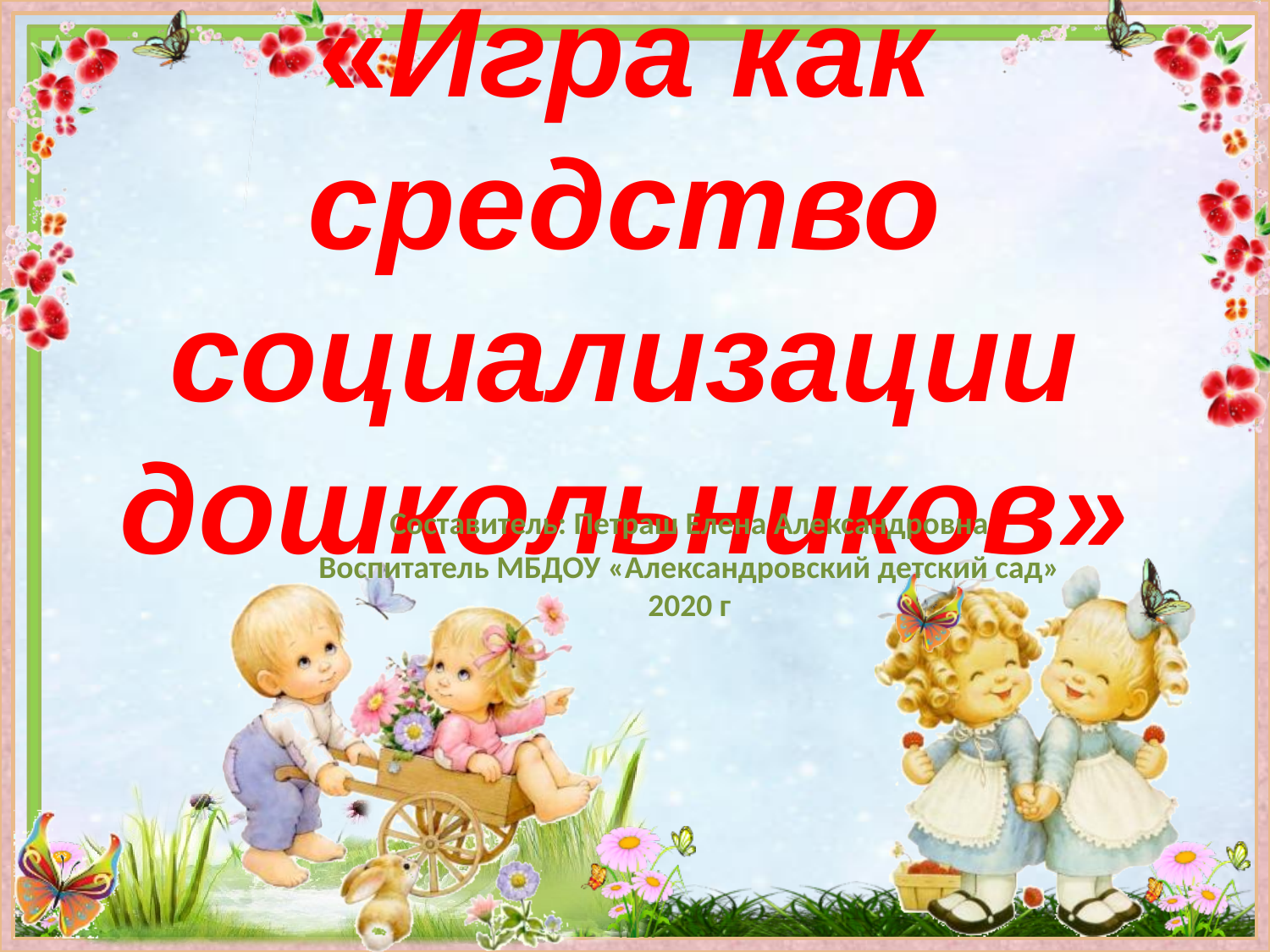

# «Игра как средство социализации дошкольников»
Составитель: Петраш Елена Александровна
Воспитатель МБДОУ «Александровский детский сад»
2020 г